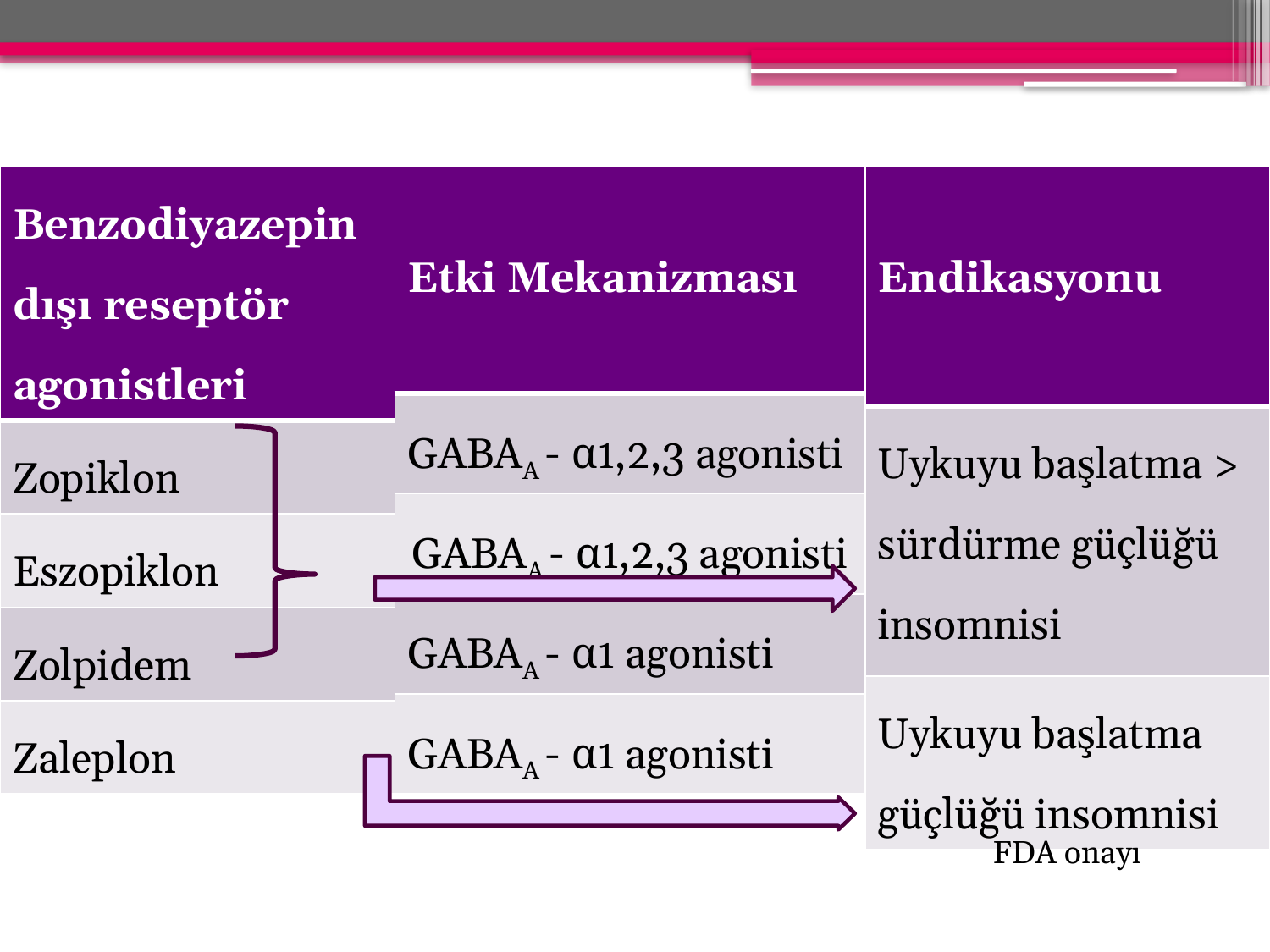

| Benzodiyazepin dışı reseptör agonistleri |
| --- |
| Zopiklon |
| Eszopiklon |
| Zolpidem |
| Zaleplon |
| Etki Mekanizması |
| --- |
| GABAA - α1,2,3 agonisti |
| GABAA - α1,2,3 agonisti |
| GABAA - α1 agonisti |
| GABAA - α1 agonisti |
| Endikasyonu |
| --- |
| Uykuyu başlatma > sürdürme güçlüğü insomnisi |
| Uykuyu başlatma güçlüğü insomnisi |

FDA onayı